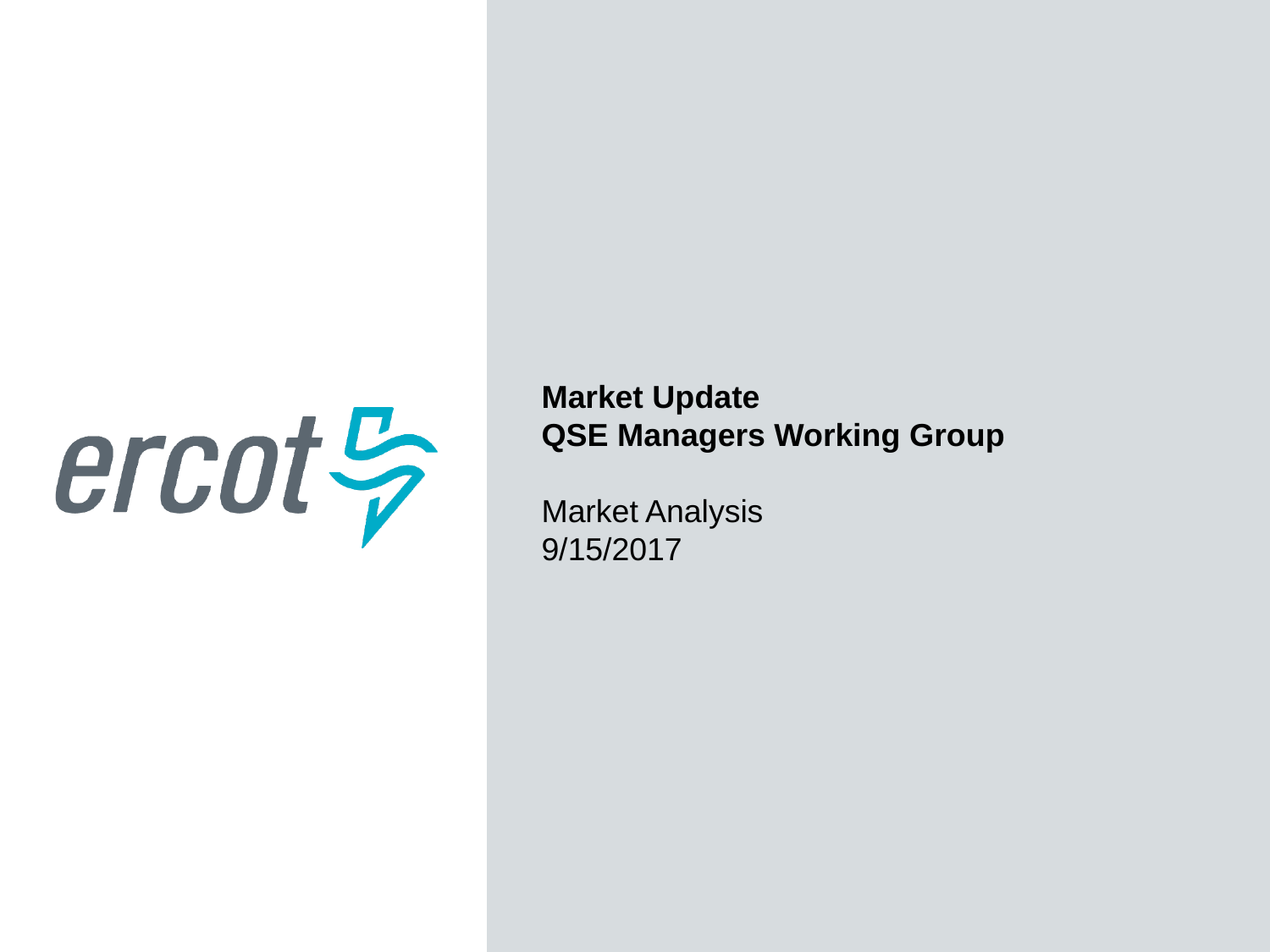

Market Update
QSE Managers Working Group

Market Analysis
9/15/2017